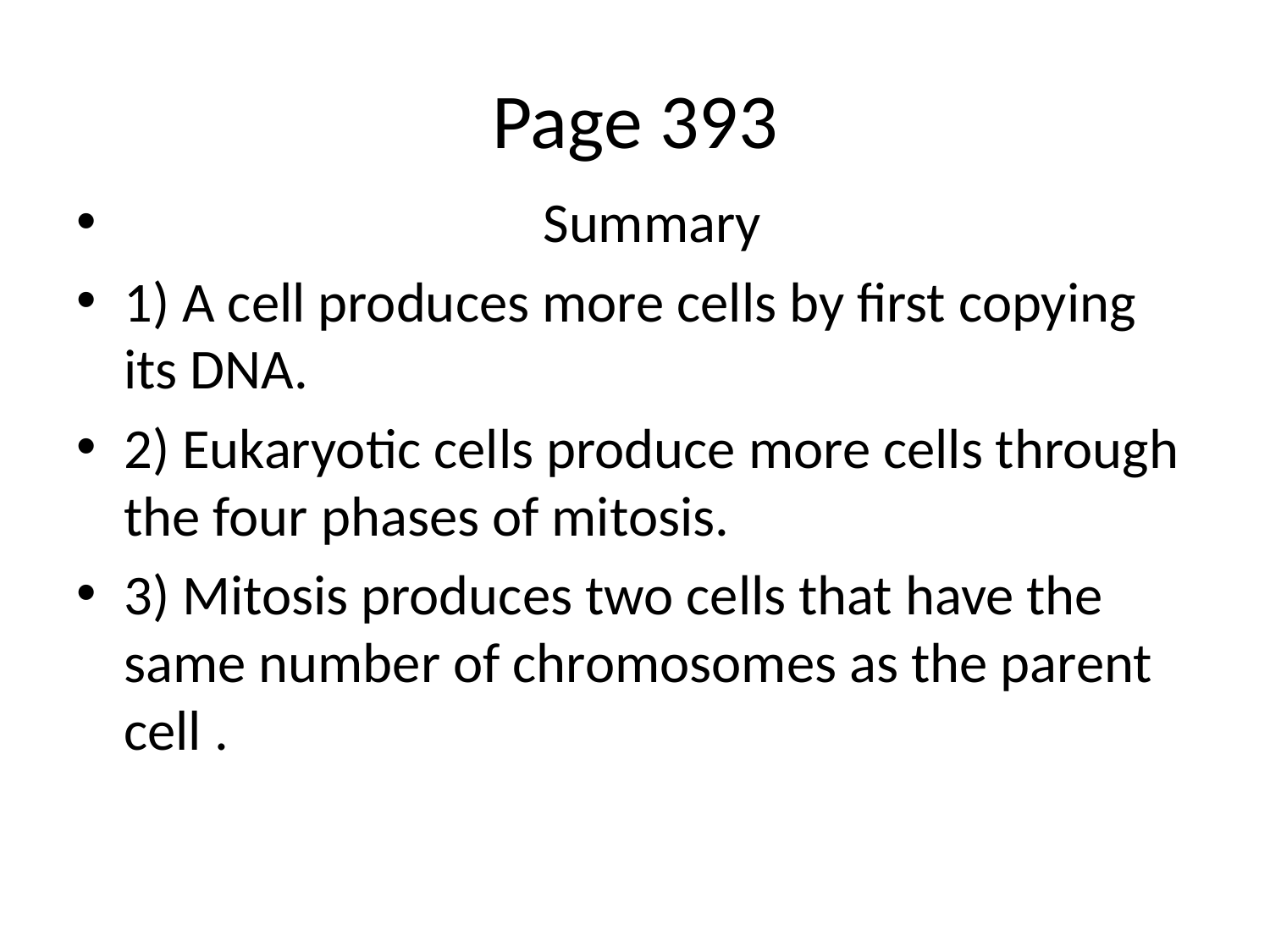

# Page 393
                                 Summary
1) A cell produces more cells by first copying its DNA.
2) Eukaryotic cells produce more cells through the four phases of mitosis.
3) Mitosis produces two cells that have the same number of chromosomes as the parent cell .